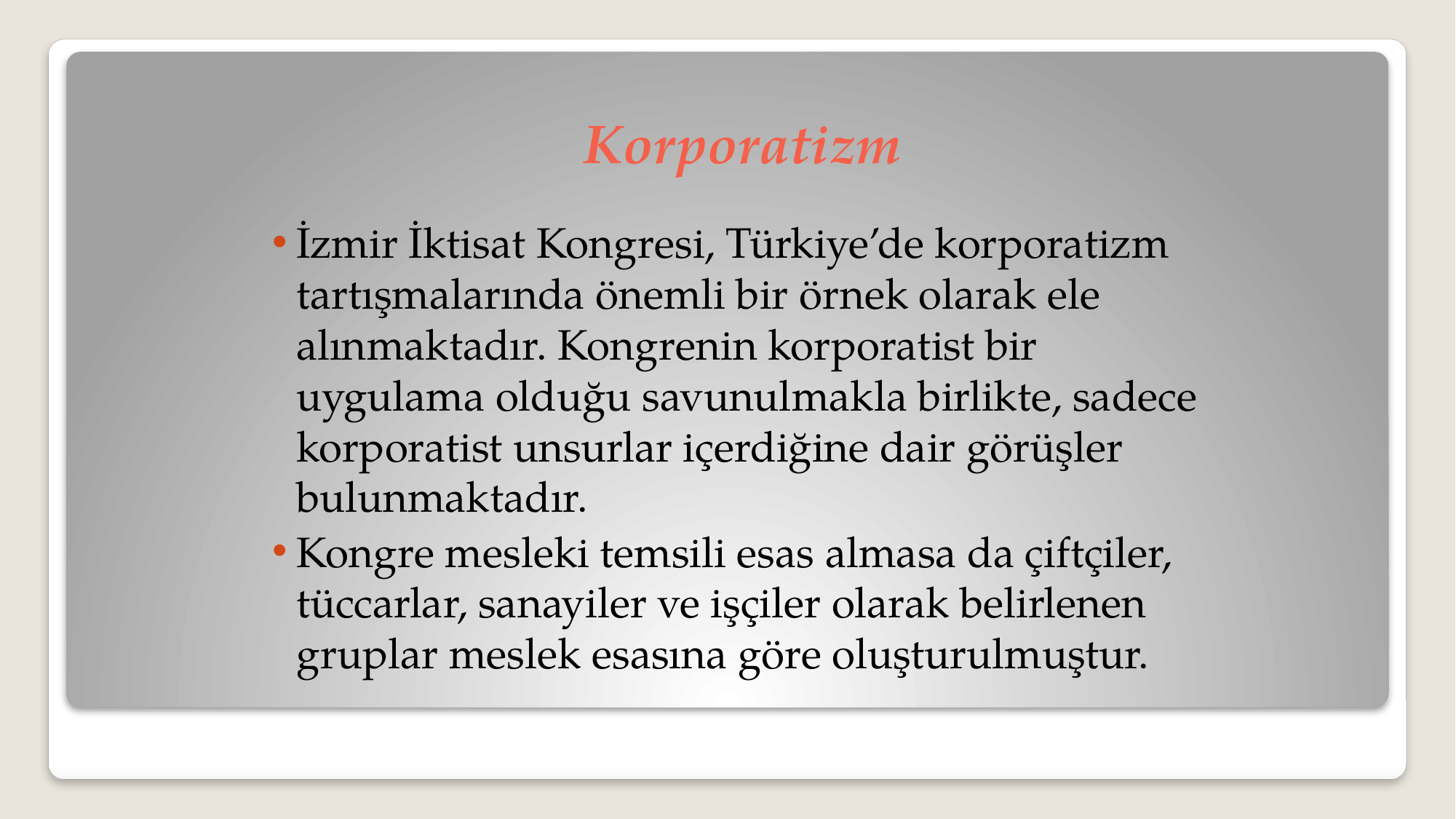

# Korporatizm
İzmir İktisat Kongresi, Türkiye’de korporatizm tartışmalarında önemli bir örnek olarak ele alınmaktadır. Kongrenin korporatist bir uygulama olduğu savunulmakla birlikte, sadece korporatist unsurlar içerdiğine dair görüşler bulunmaktadır.
Kongre mesleki temsili esas almasa da çiftçiler, tüccarlar, sanayiler ve işçiler olarak belirlenen gruplar meslek esasına göre oluşturulmuştur.